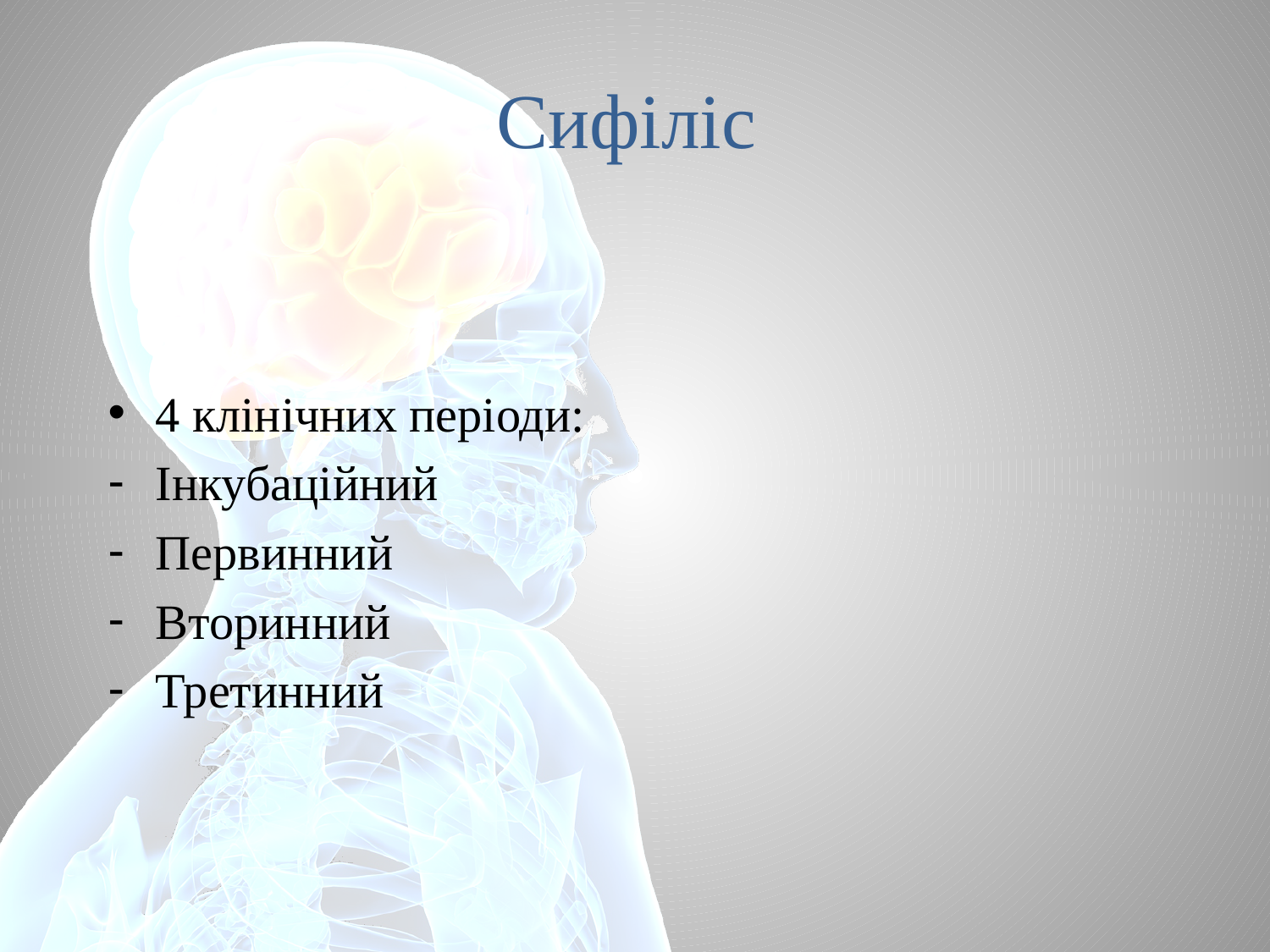

# Сифіліс
4 клінічних періоди:
Інкубаційний
Первинний
Вторинний
Третинний